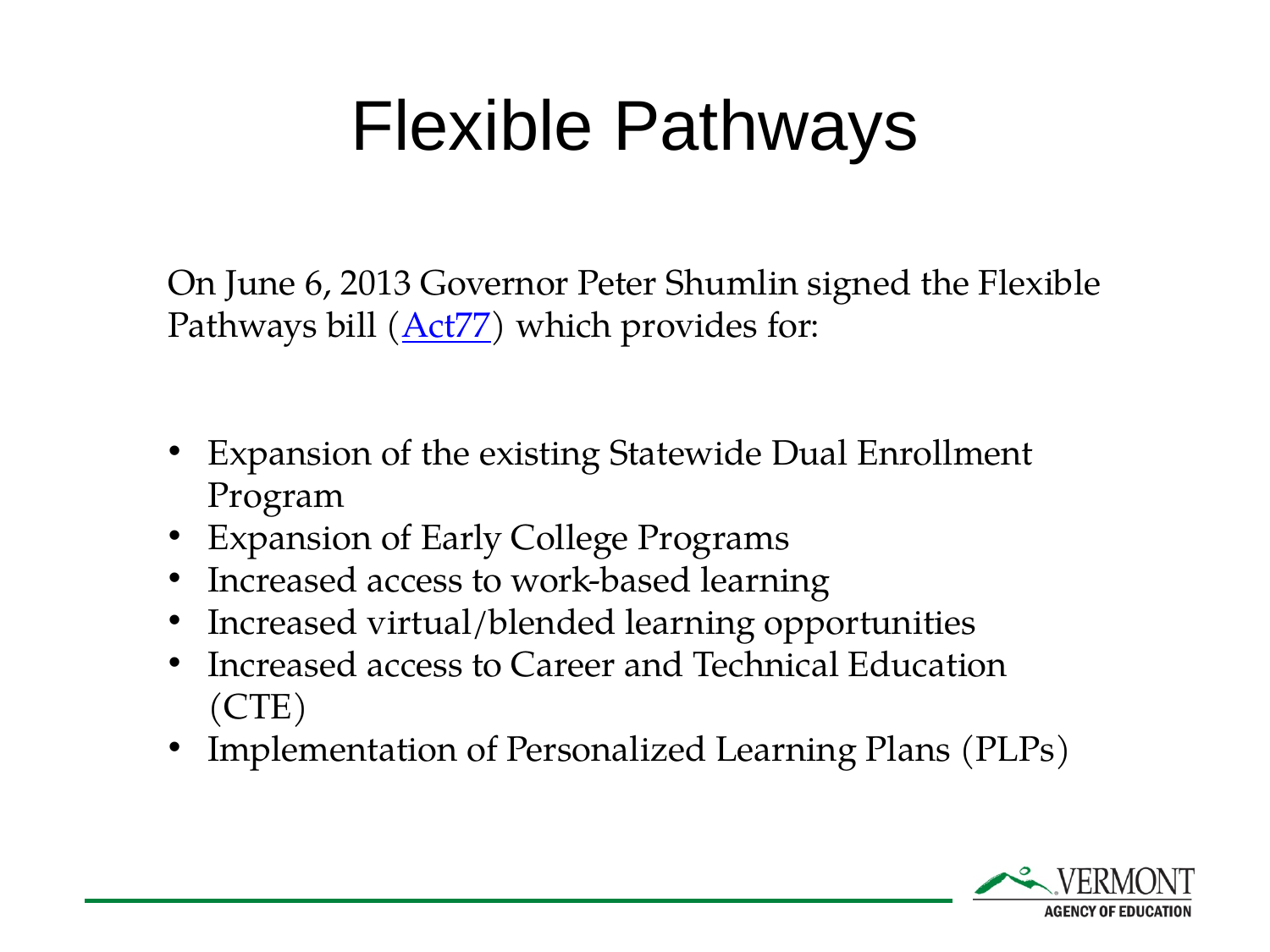

# Flexible Pathways
On June 6, 2013 Governor Peter Shumlin signed the Flexible Pathways bill (Act77) which provides for:

Expansion of the existing Statewide Dual Enrollment Program
Expansion of Early College Programs
Increased access to work-based learning
Increased virtual/blended learning opportunities
Increased access to Career and Technical Education (CTE)
Implementation of Personalized Learning Plans (PLPs)